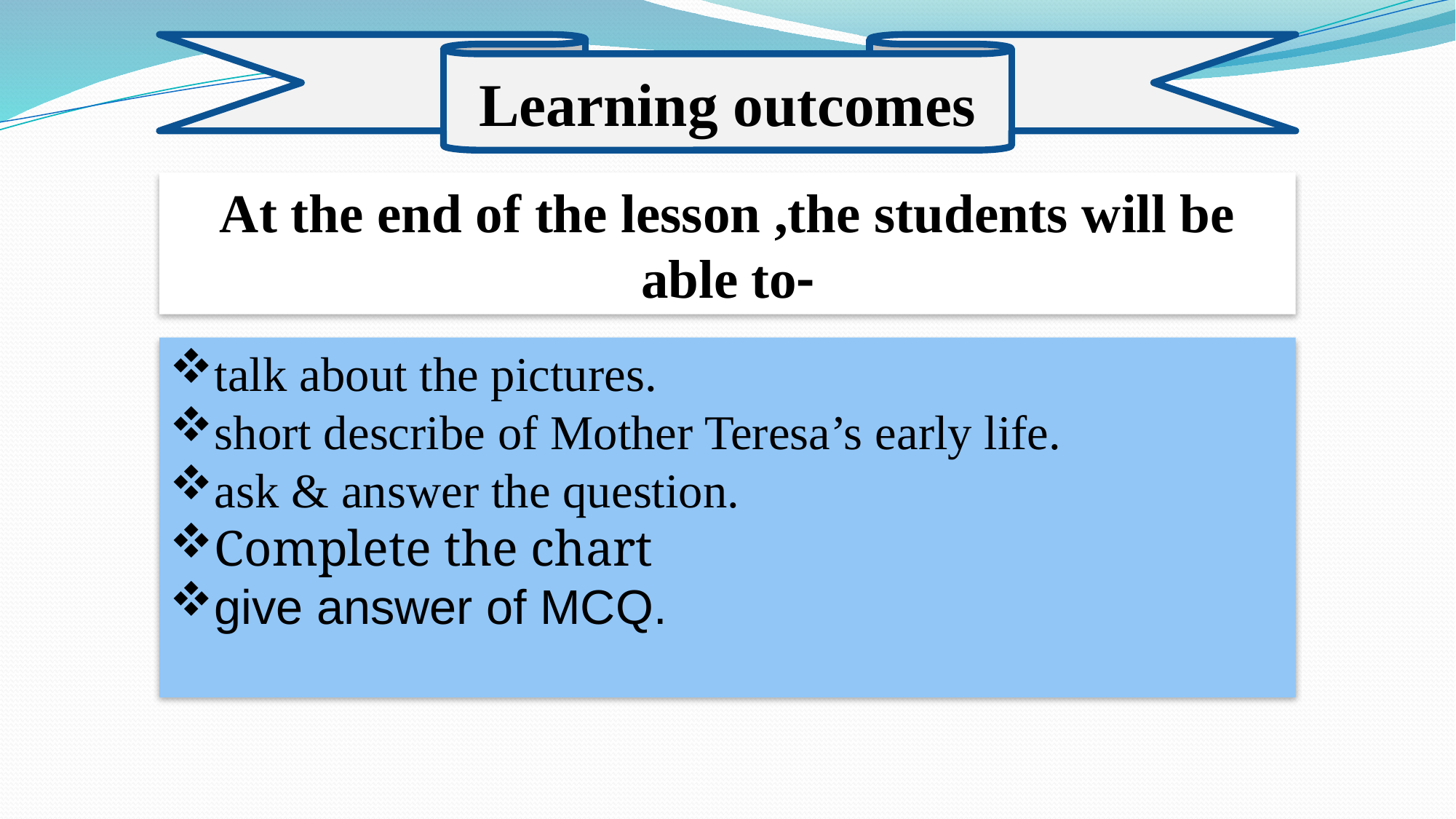

Learning outcomes
At the end of the lesson ,the students will be able to-
talk about the pictures.
short describe of Mother Teresa’s early life.
ask & answer the question.
Complete the chart
give answer of MCQ.